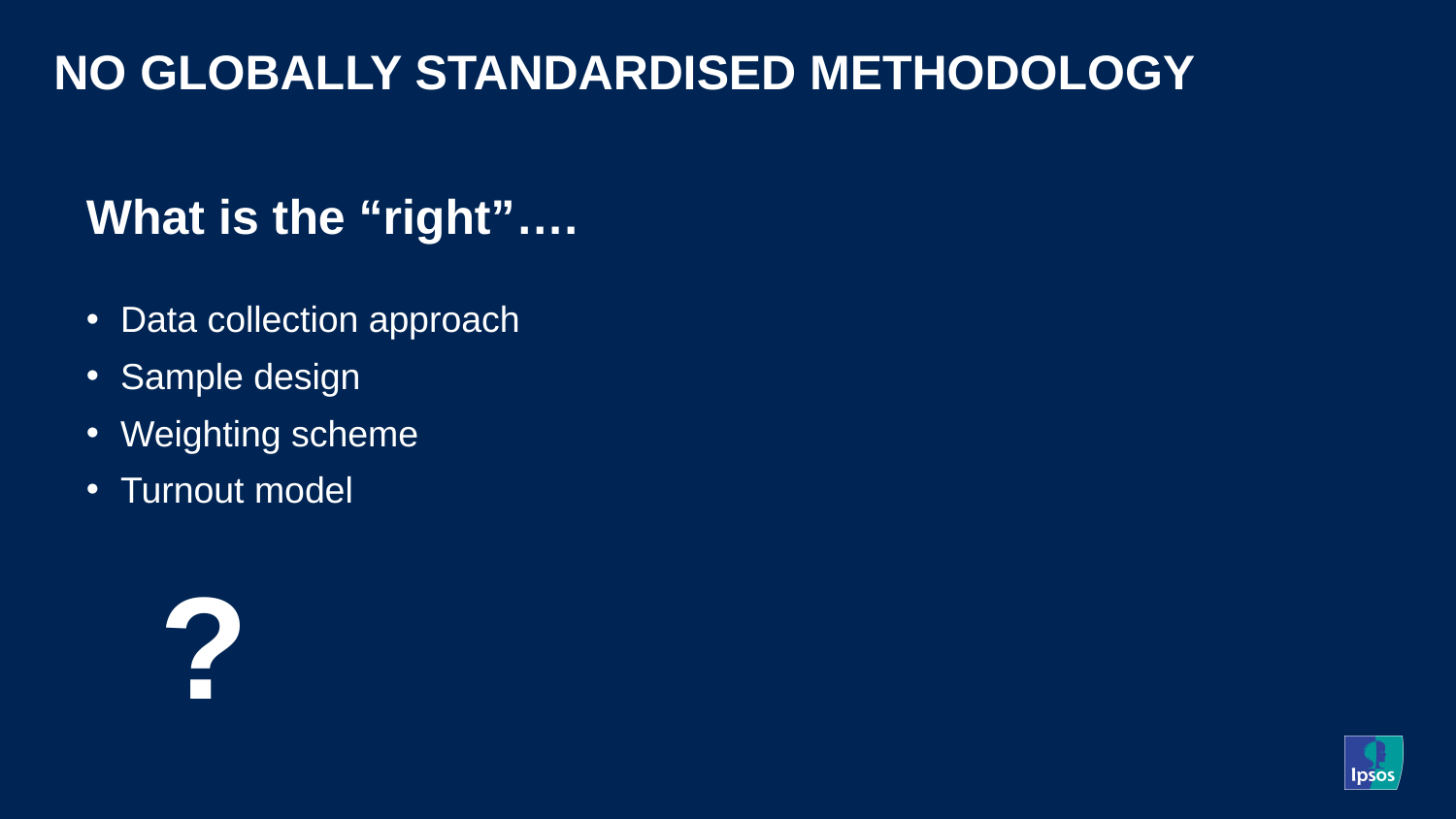

# NO GLOBALLY STANDARDISED METHODOLOGY

What is the “right”….

Data collection approach
Sample design
Weighting scheme
Turnout model
?